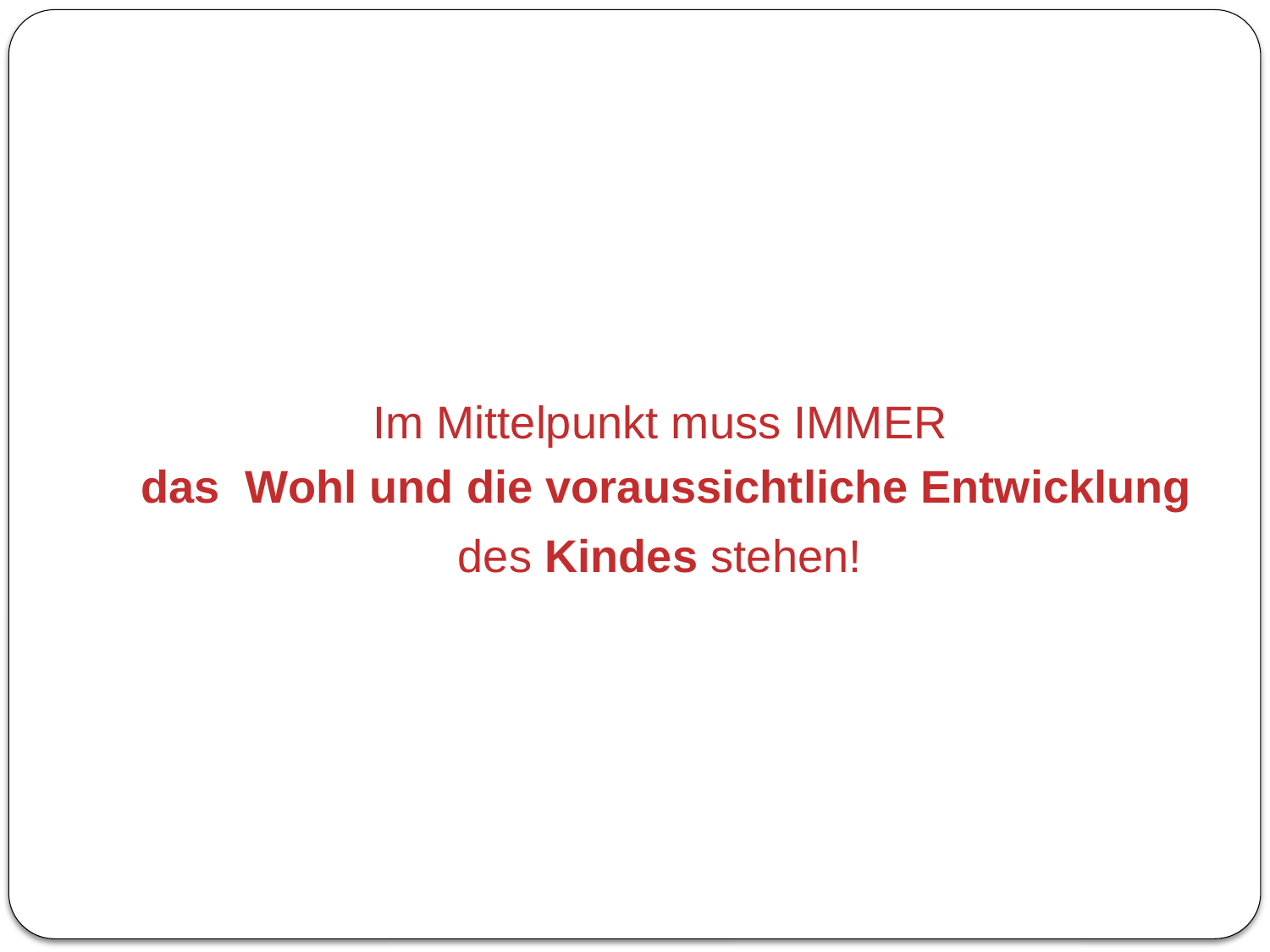

Im Mittelpunkt muss IMMER
das  Wohl und die voraussichtliche Entwicklung
des Kindes stehen!